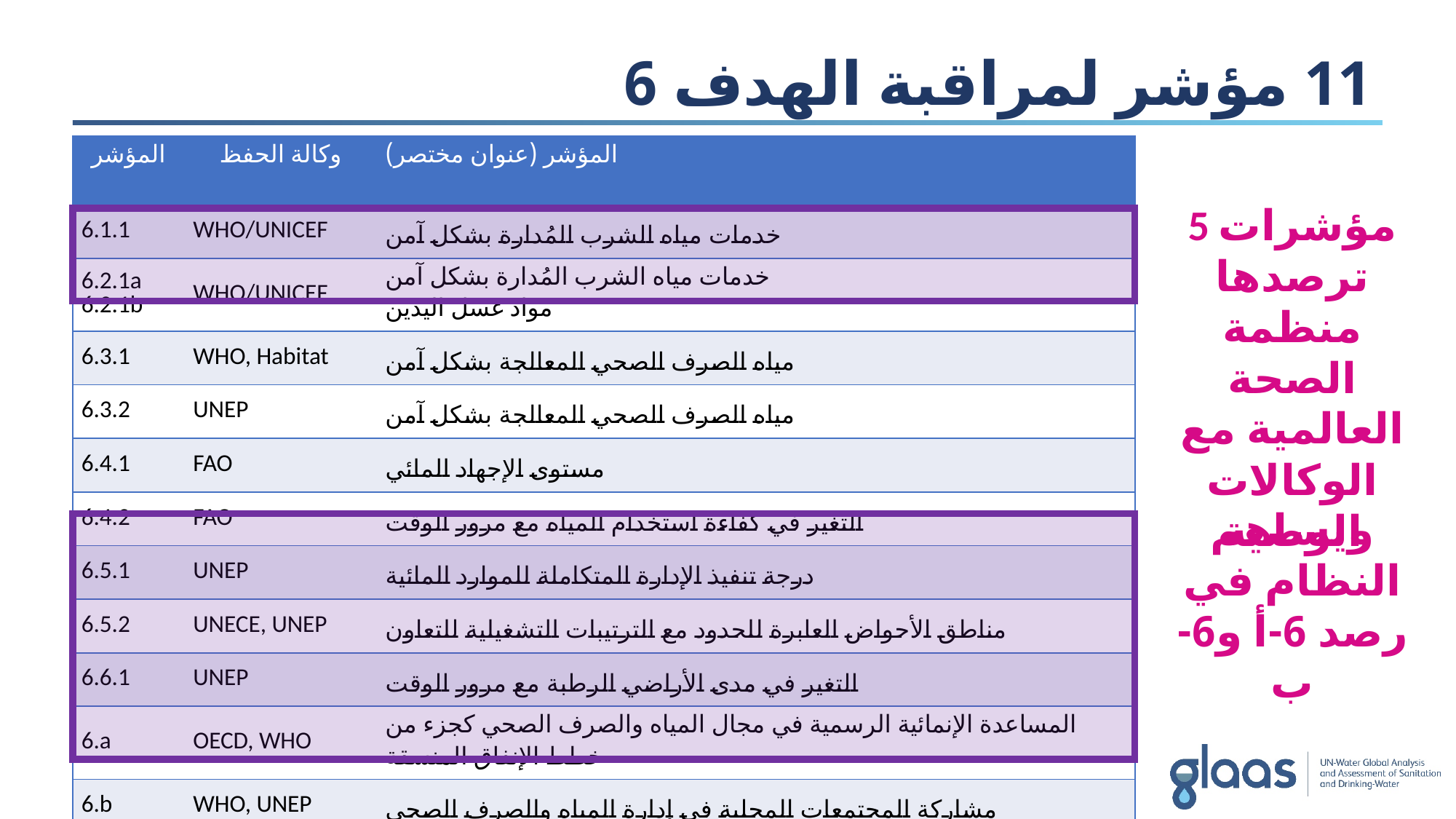

# 11 مؤشر لمراقبة الهدف 6
| المؤشر | وكالة الحفظ | المؤشر (عنوان مختصر) |
| --- | --- | --- |
| 6.1.1 | WHO/UNICEF | خدمات مياه الشرب المُدارة بشكل آمن |
| 6.2.1a 6.2.1b | WHO/UNICEF | خدمات مياه الشرب المُدارة بشكل آمن مواد غسل اليدين |
| 6.3.1 | WHO, Habitat | مياه الصرف الصحي المعالجة بشكل آمن |
| 6.3.2 | UNEP | مياه الصرف الصحي المعالجة بشكل آمن |
| 6.4.1 | FAO | مستوى الإجهاد المائي |
| 6.4.2 | FAO | التغير في كفاءة استخدام المياه مع مرور الوقت |
| 6.5.1 | UNEP | درجة تنفيذ الإدارة المتكاملة للموارد المائية |
| 6.5.2 | UNECE, UNEP | مناطق الأحواض العابرة للحدود مع الترتيبات التشغيلية للتعاون |
| 6.6.1 | UNEP | التغير في مدى الأراضي الرطبة مع مرور الوقت |
| 6.a | OECD, WHO | المساعدة الإنمائية الرسمية في مجال المياه والصرف الصحي كجزء من خطط الإنفاق المنسقة |
| 6.b | WHO, UNEP | مشاركة المجتمعات المحلية في إدارة المياه والصرف الصحي |
5 مؤشرات ترصدها منظمة الصحة العالمية مع الوكالات الوصية

ويساهم النظام في رصد 6-أ و6-ب